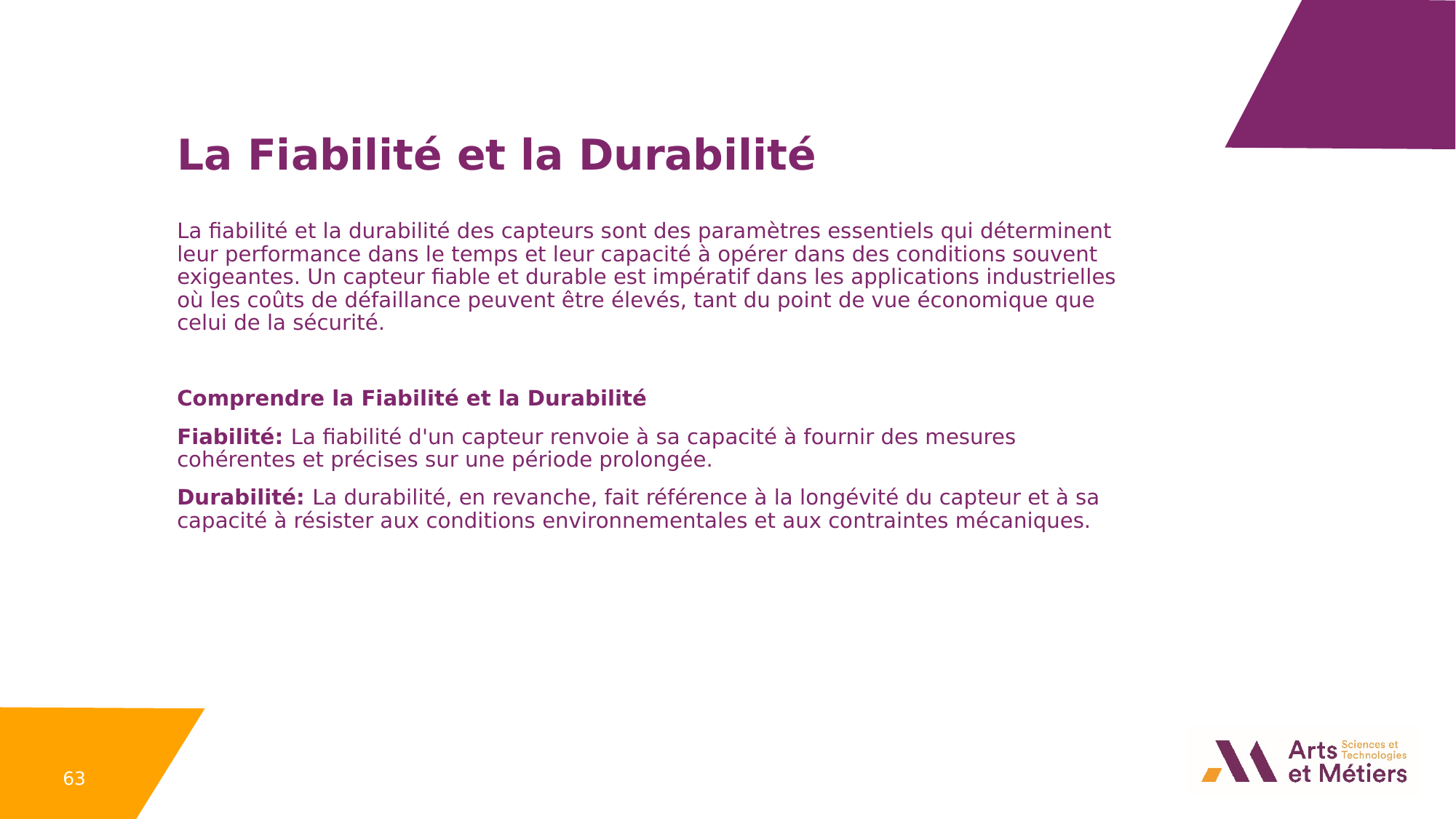

La Fiabilité et la Durabilité
La fiabilité et la durabilité des capteurs sont des paramètres essentiels qui déterminent leur performance dans le temps et leur capacité à opérer dans des conditions souvent exigeantes. Un capteur fiable et durable est impératif dans les applications industrielles où les coûts de défaillance peuvent être élevés, tant du point de vue économique que celui de la sécurité.

Comprendre la Fiabilité et la Durabilité
Fiabilité: La fiabilité d'un capteur renvoie à sa capacité à fournir des mesures cohérentes et précises sur une période prolongée.
Durabilité: La durabilité, en revanche, fait référence à la longévité du capteur et à sa capacité à résister aux conditions environnementales et aux contraintes mécaniques.

63